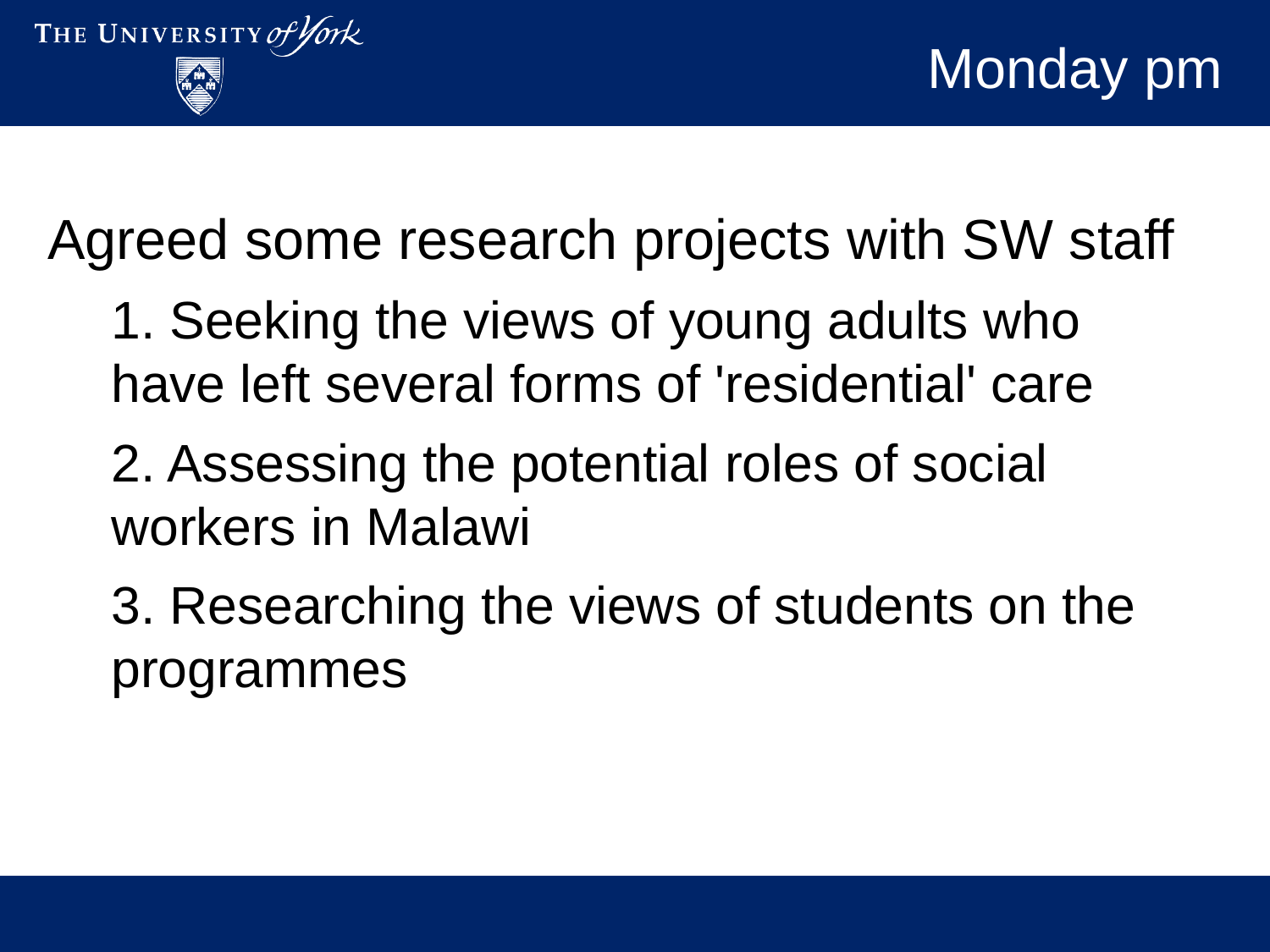

# Monday pm
Agreed some research projects with SW staff
1. Seeking the views of young adults who have left several forms of 'residential' care
2. Assessing the potential roles of social workers in Malawi
3. Researching the views of students on the programmes